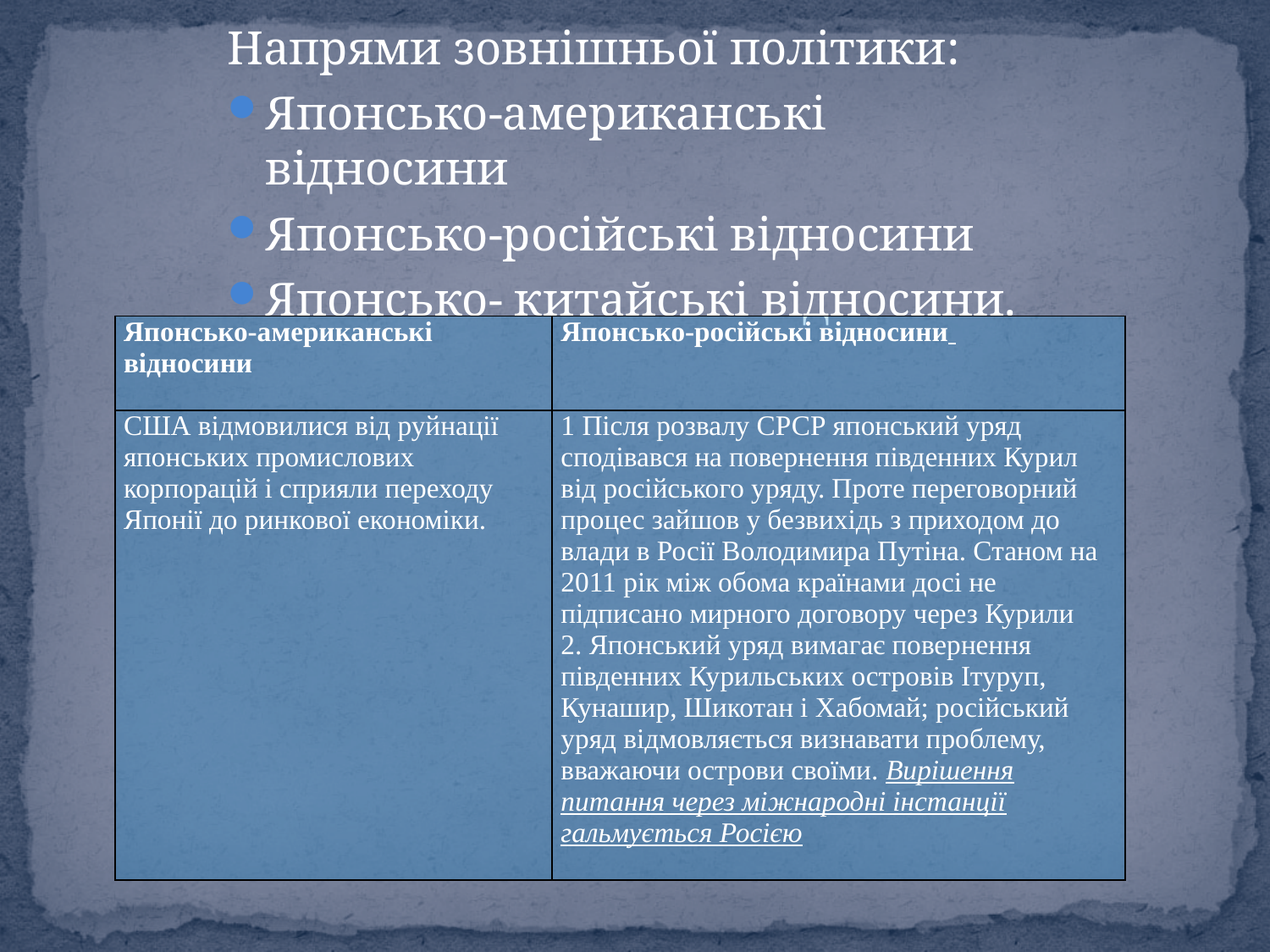

Напрями зовнішньої політики:
Японсько-американські відносини
Японсько-російські відносини
Японсько- китайські відносини.

| Японсько-американські відносини | Японсько-російські відносини |
| --- | --- |
| США відмовилися від руйнації японських промислових корпорацій і сприяли переходу Японії до ринкової економіки. | 1 Після розвалу СРСР японський уряд сподівався на повернення південних Курил від російського уряду. Проте переговорний процес зайшов у безвихідь з приходом до влади в Росії Володимира Путіна. Станом на 2011 рік між обома країнами досі не підписано мирного договору через Курили 2. Японський уряд вимагає повернення південних Курильських островів Ітуруп, Кунашир, Шикотан і Хабомай; російський уряд відмовляється визнавати проблему, вважаючи острови своїми. Вирішення питання через міжнародні інстанції гальмується Росією |